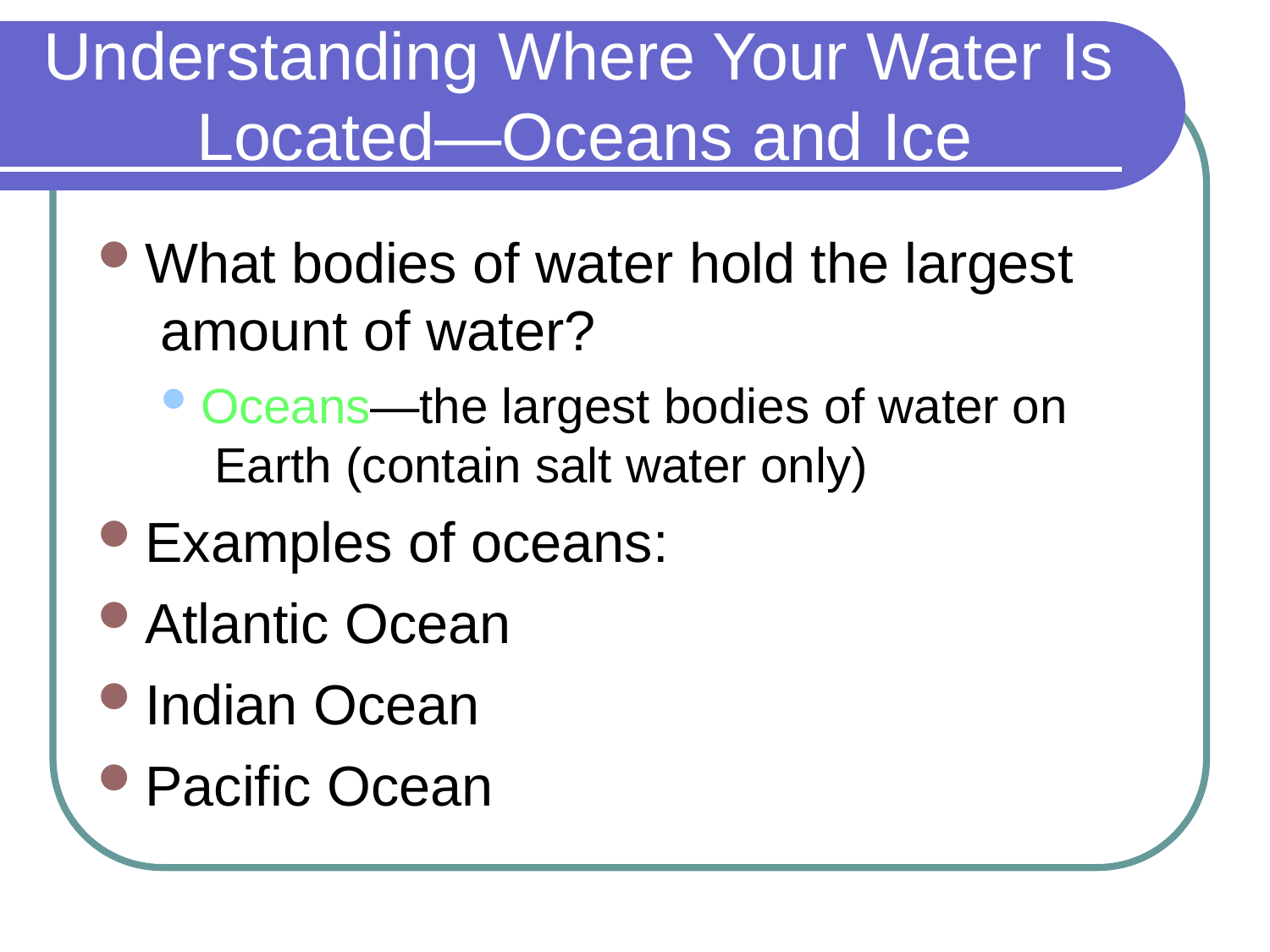

# Understanding Where Your Water Is  Located—Oceans and Ice

What bodies of water hold the largest  amount of water?
Oceans—the largest bodies of water on  Earth (contain salt water only)
Examples of oceans:
Atlantic Ocean
Indian Ocean
Pacific Ocean